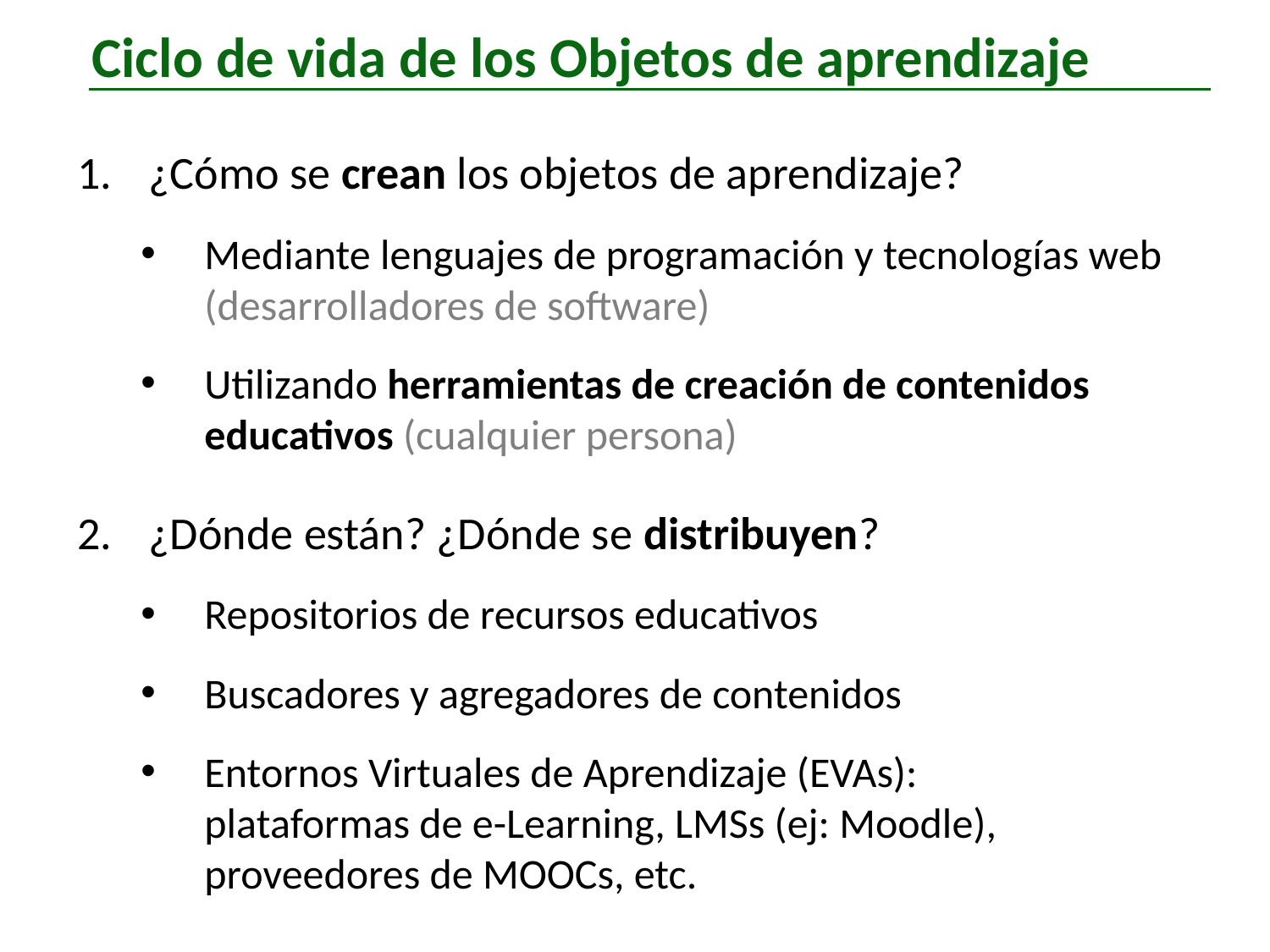

Ciclo de vida de los Objetos de aprendizaje
¿Cómo se crean los objetos de aprendizaje?
Mediante lenguajes de programación y tecnologías web (desarrolladores de software)
Utilizando herramientas de creación de contenidos educativos (cualquier persona)
¿Dónde están? ¿Dónde se distribuyen?
Repositorios de recursos educativos
Buscadores y agregadores de contenidos
Entornos Virtuales de Aprendizaje (EVAs):
plataformas de e-Learning, LMSs (ej: Moodle), proveedores de MOOCs, etc.